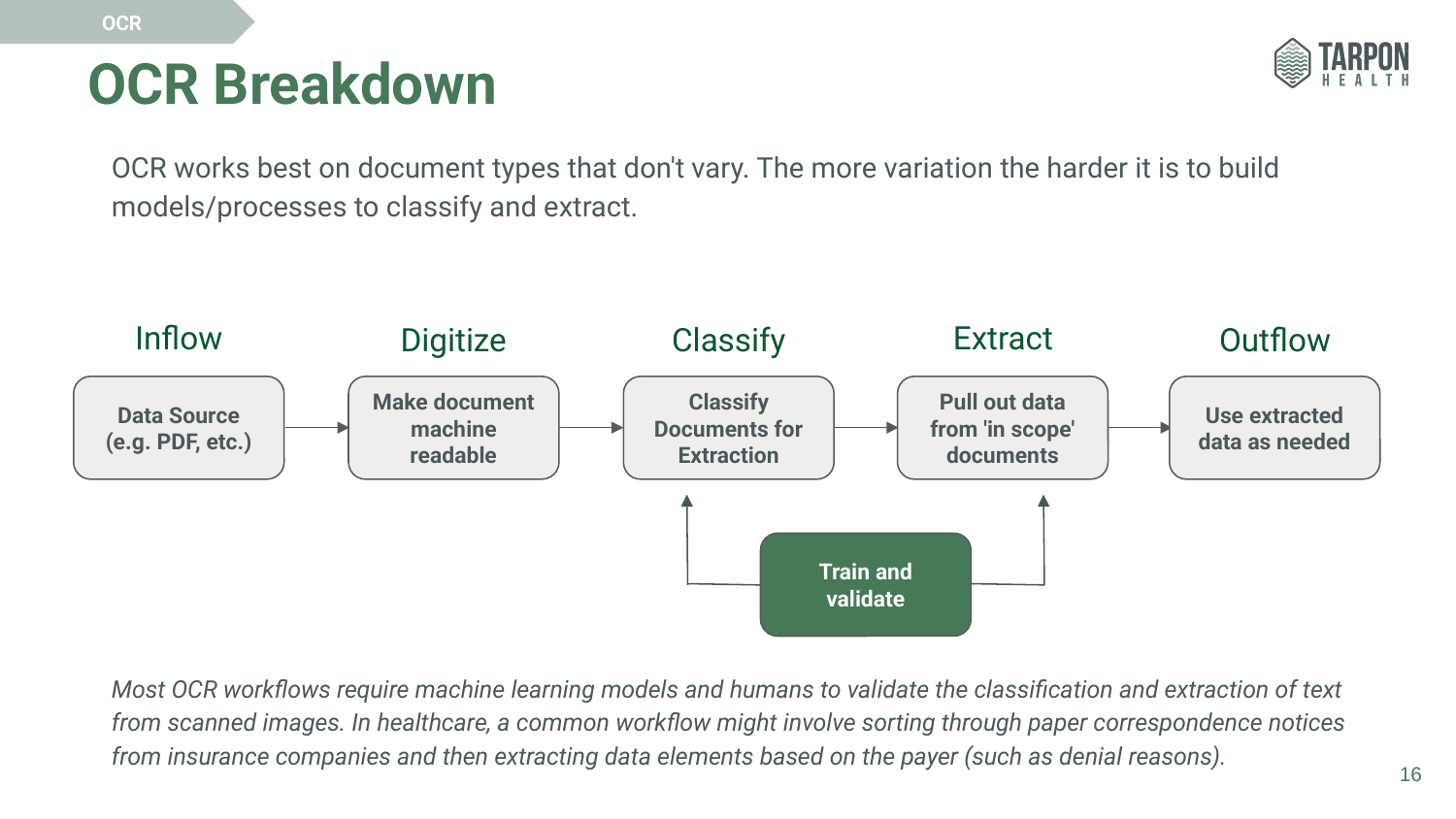

OCR
# OCR Breakdown
OCR works best on document types that don't vary. The more variation the harder it is to build models/processes to classify and extract.

Inflow
Extract
Digitize
Classify
Outflow
Data Source (e.g. PDF, etc.)
Make document machine readable
Classify Documents for Extraction
Pull out data from 'in scope' documents
Use extracted data as needed
Train and validate
Most OCR workflows require machine learning models and humans to validate the classification and extraction of text from scanned images. In healthcare, a common workflow might involve sorting through paper correspondence notices from insurance companies and then extracting data elements based on the payer (such as denial reasons).
16